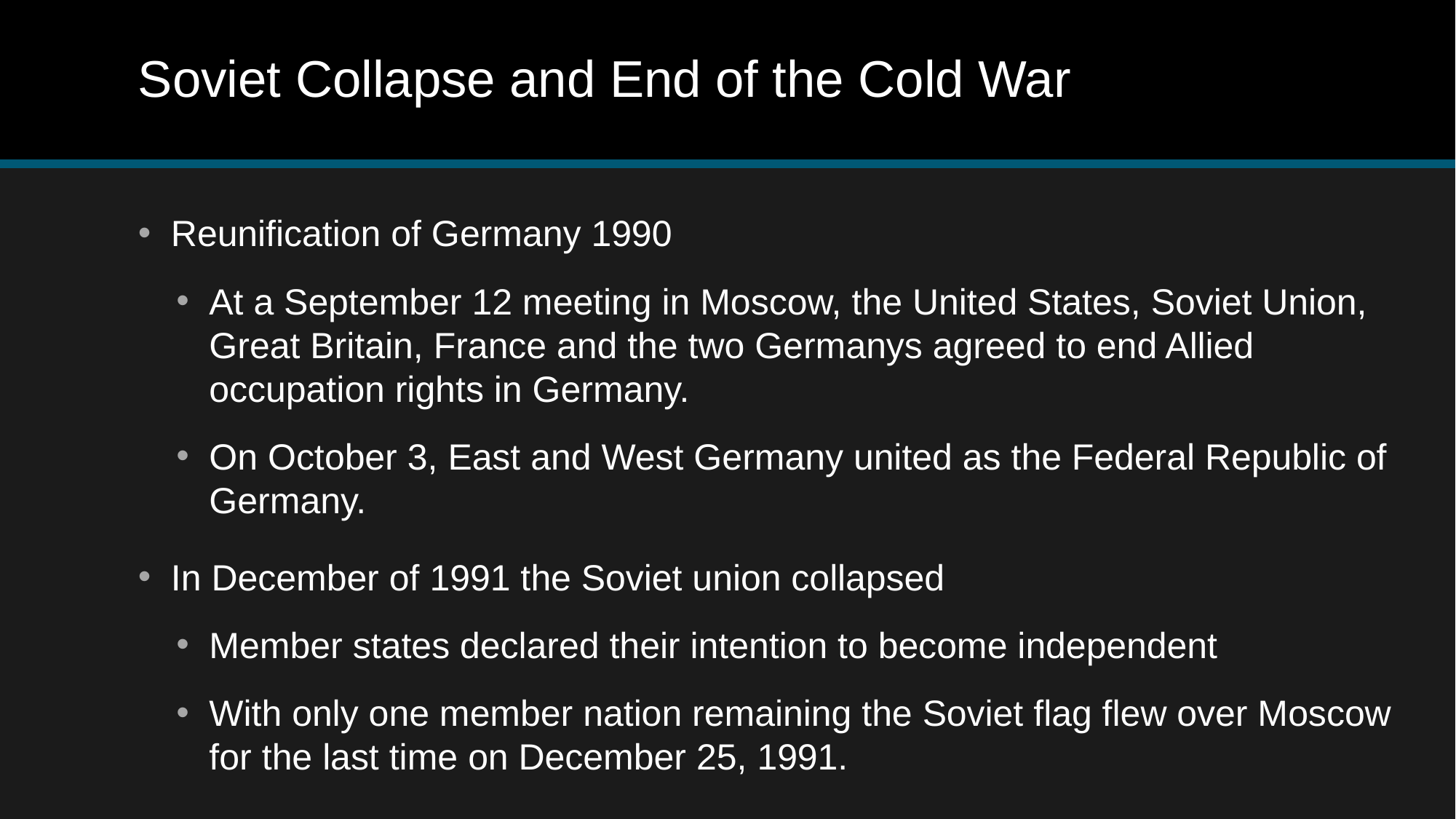

# Soviet Collapse and End of the Cold War
Reunification of Germany 1990
At a September 12 meeting in Moscow, the United States, Soviet Union, Great Britain, France and the two Germanys agreed to end Allied occupation rights in Germany.
On October 3, East and West Germany united as the Federal Republic of Germany.
In December of 1991 the Soviet union collapsed
Member states declared their intention to become independent
With only one member nation remaining the Soviet flag flew over Moscow for the last time on December 25, 1991.